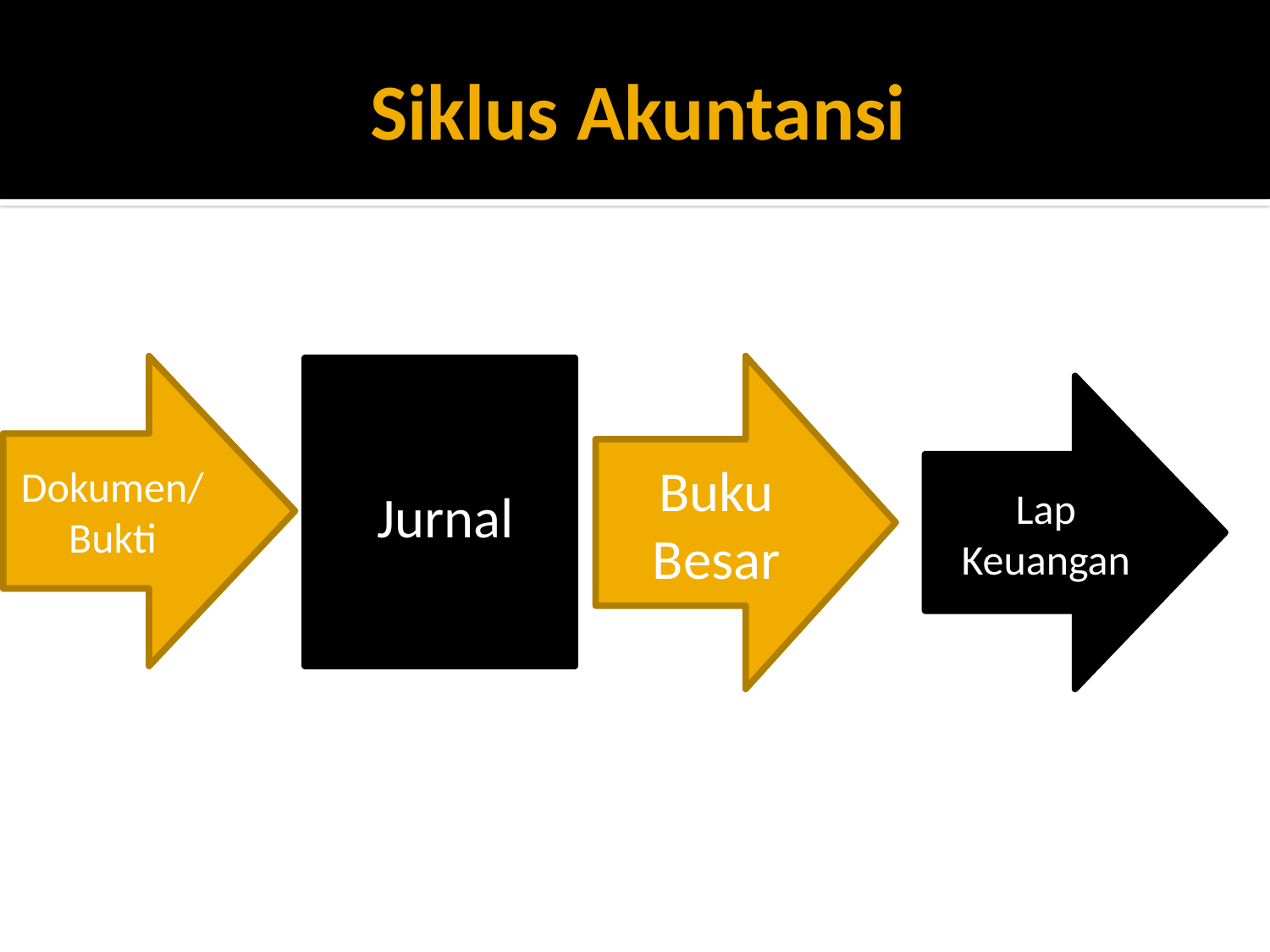

# Siklus Akuntansi
Dokumen/Bukti
Buku Besar
Jurnal
Lap Keuangan